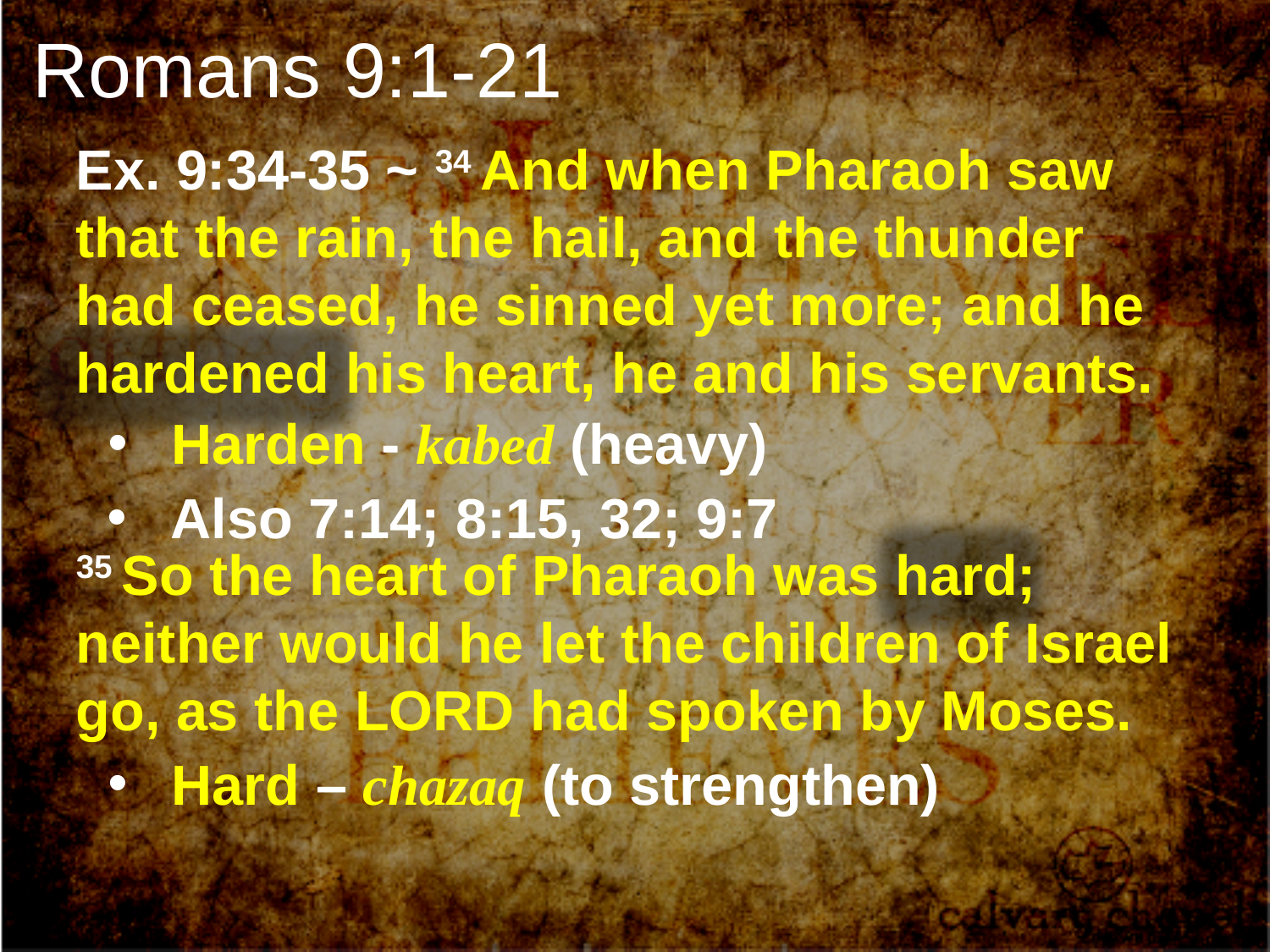

Romans 9:1-21
Ex. 9:34-35 ~ 34 And when Pharaoh saw that the rain, the hail, and the thunder had ceased, he sinned yet more; and he hardened his heart, he and his servants.

 Harden - kabed (heavy)
 Also 7:14; 8:15, 32; 9:7

35 So the heart of Pharaoh was hard; neither would he let the children of Israel go, as the Lord had spoken by Moses.
 Hard – chazaq (to strengthen)